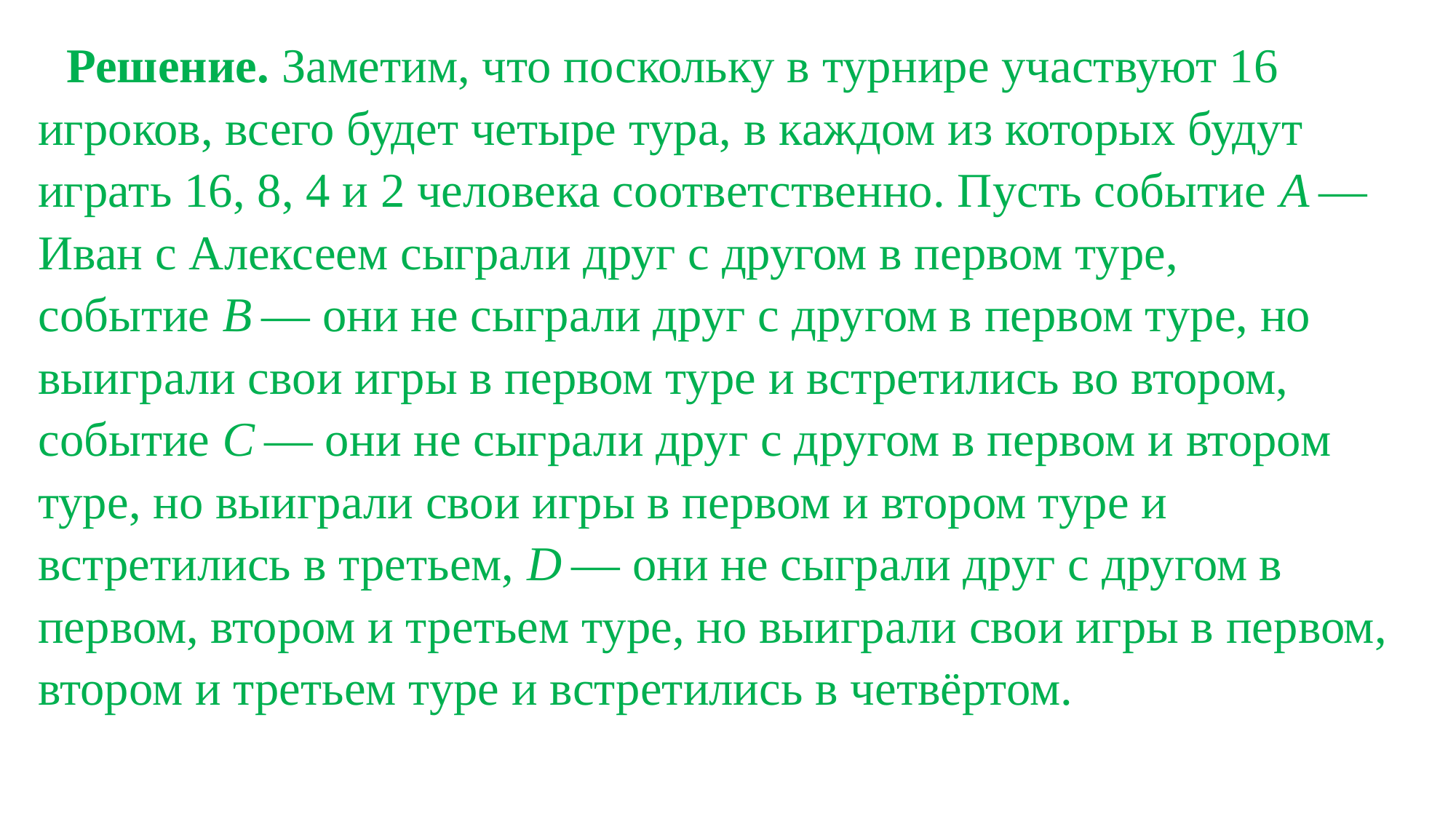

Решение. Заметим, что поскольку в турнире участвуют 16 игроков, всего будет четыре тура, в каждом из которых будут играть 16, 8, 4 и 2 человека соответственно. Пусть событие A — Иван с Алексеем сыграли друг с другом в первом туре, событие B — они не сыграли друг с другом в первом туре, но выиграли свои игры в первом туре и встретились во втором, событие C — они не сыграли друг с другом в первом и втором туре, но выиграли свои игры в первом и втором туре и встретились в третьем, D — они не сыграли друг с другом в первом, втором и третьем туре, но выиграли свои игры в первом, втором и третьем туре и встретились в четвёртом.